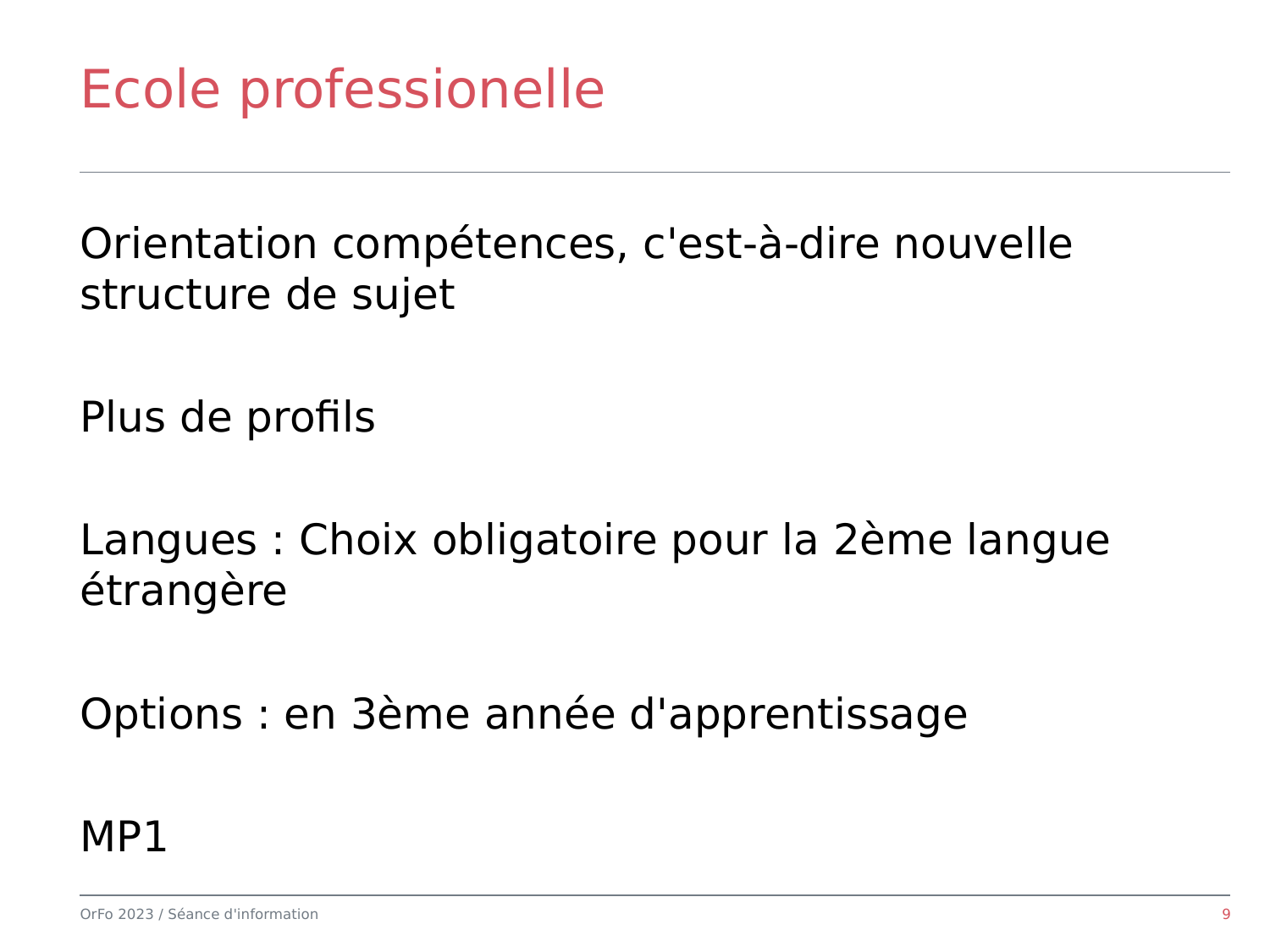

# Ecole professionelle

Orientation compétences, c'est-à-dire nouvelle structure de sujet

Plus de profils

Langues : Choix obligatoire pour la 2ème langue étrangère

Options : en 3ème année d'apprentissage

MP1

9
OrFo 2023 / Séance d'information